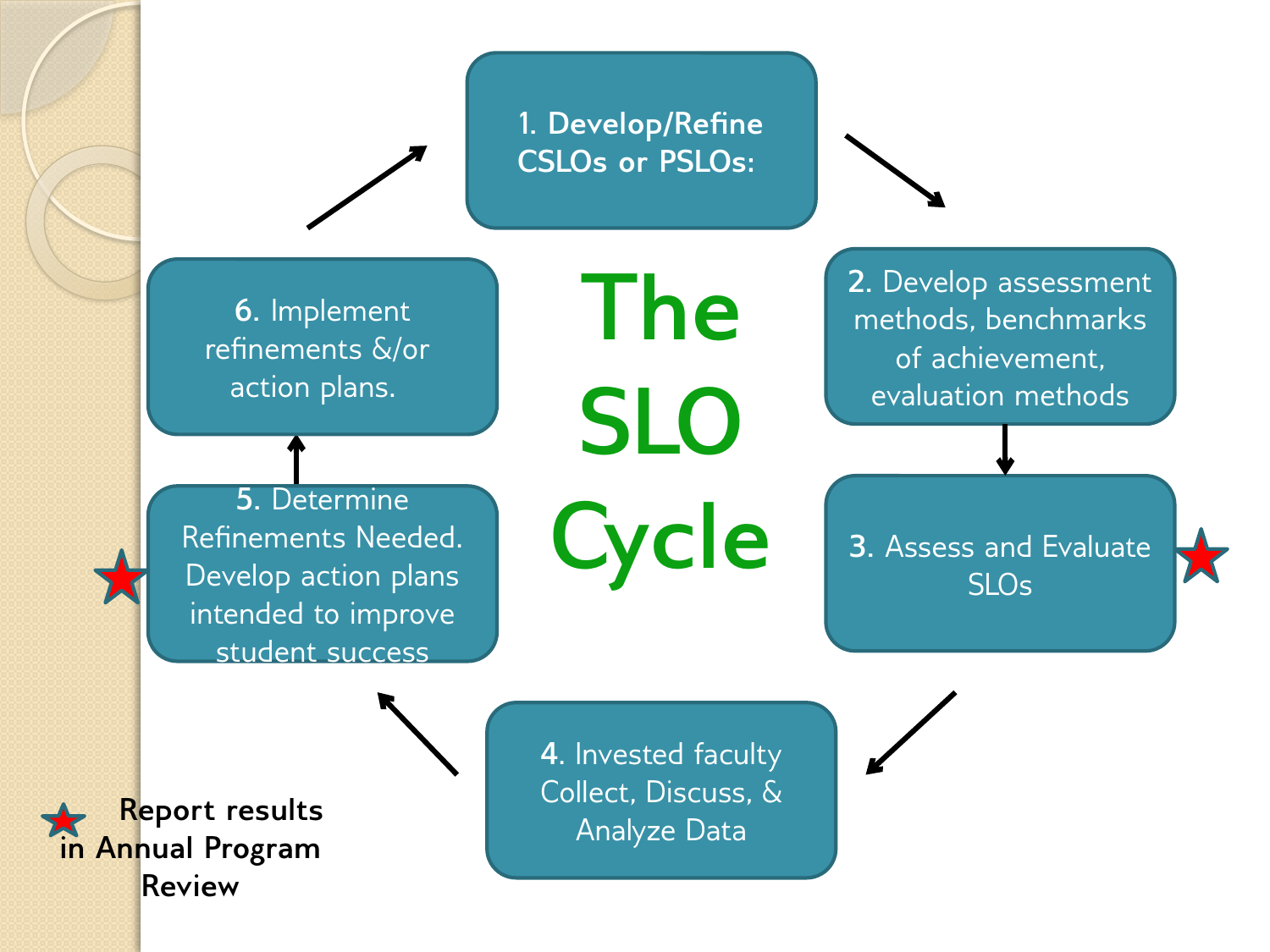

1. Develop/Refine CSLOs or PSLOs:
The SLO
Cycle

2. Develop assessment methods, benchmarks of achievement, evaluation methods
6. Implement refinements &/or
action plans.
3. Assess and Evaluate SLOs
5. Determine Refinements Needed. Develop action plans intended to improve student success
4. Invested faculty Collect, Discuss, & Analyze Data

      Report results in Annual Program Review